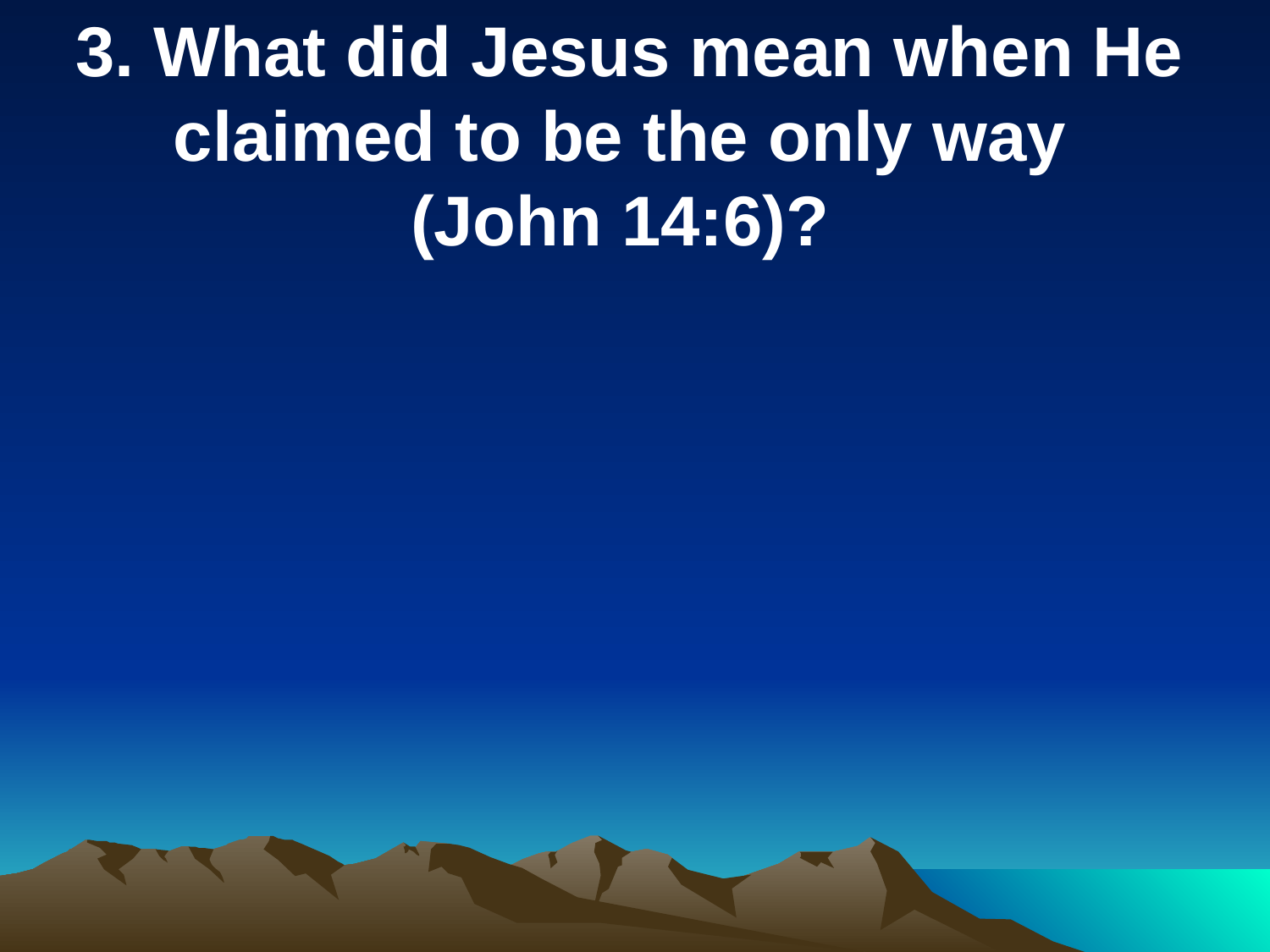

3. What did Jesus mean when He claimed to be the only way
(John 14:6)?